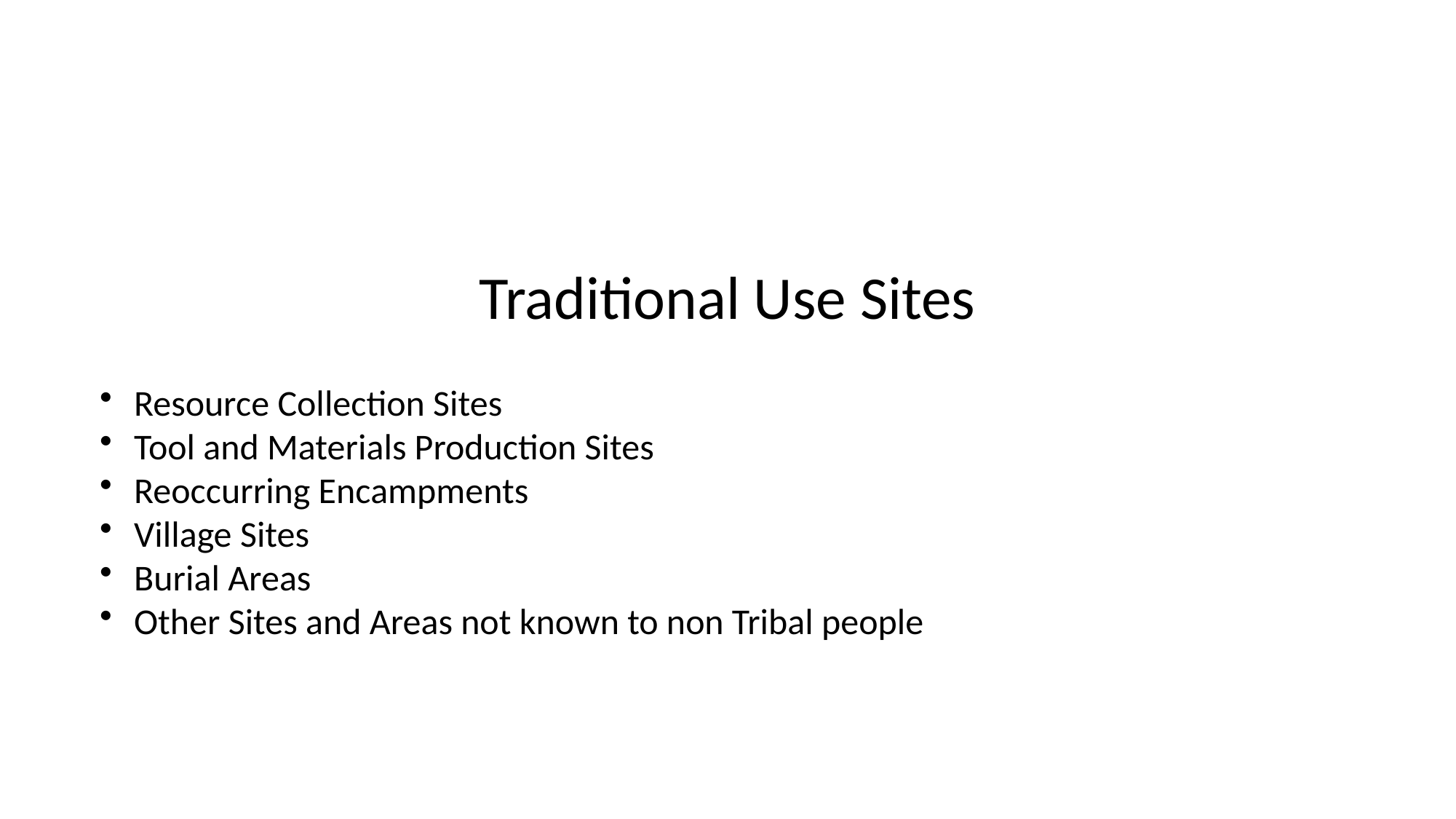

Traditional Use Sites
Resource Collection Sites
Tool and Materials Production Sites
Reoccurring Encampments
Village Sites
Burial Areas
Other Sites and Areas not known to non Tribal people